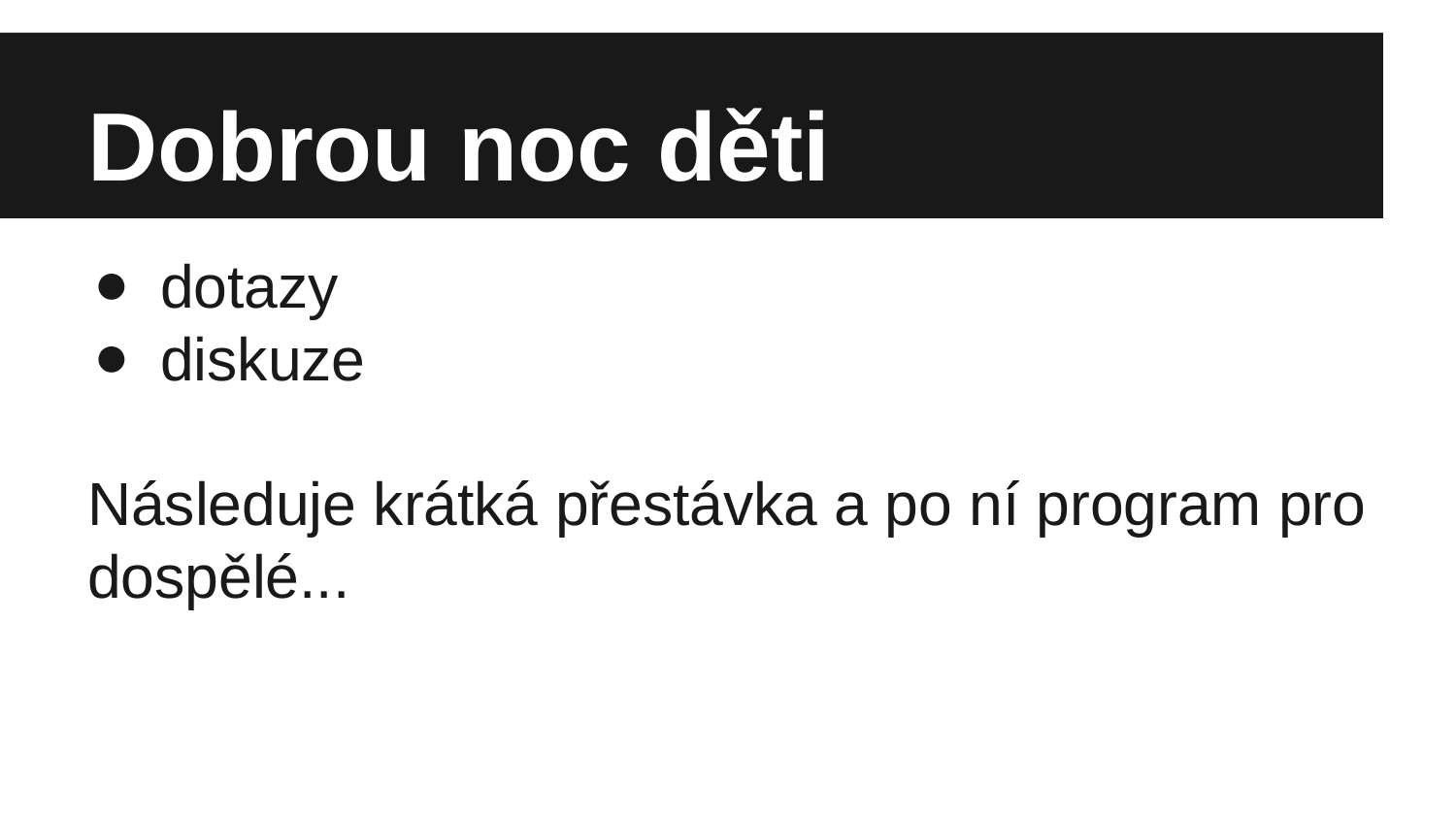

# Dobrou noc děti
dotazy
diskuze

Následuje krátká přestávka a po ní program pro dospělé...